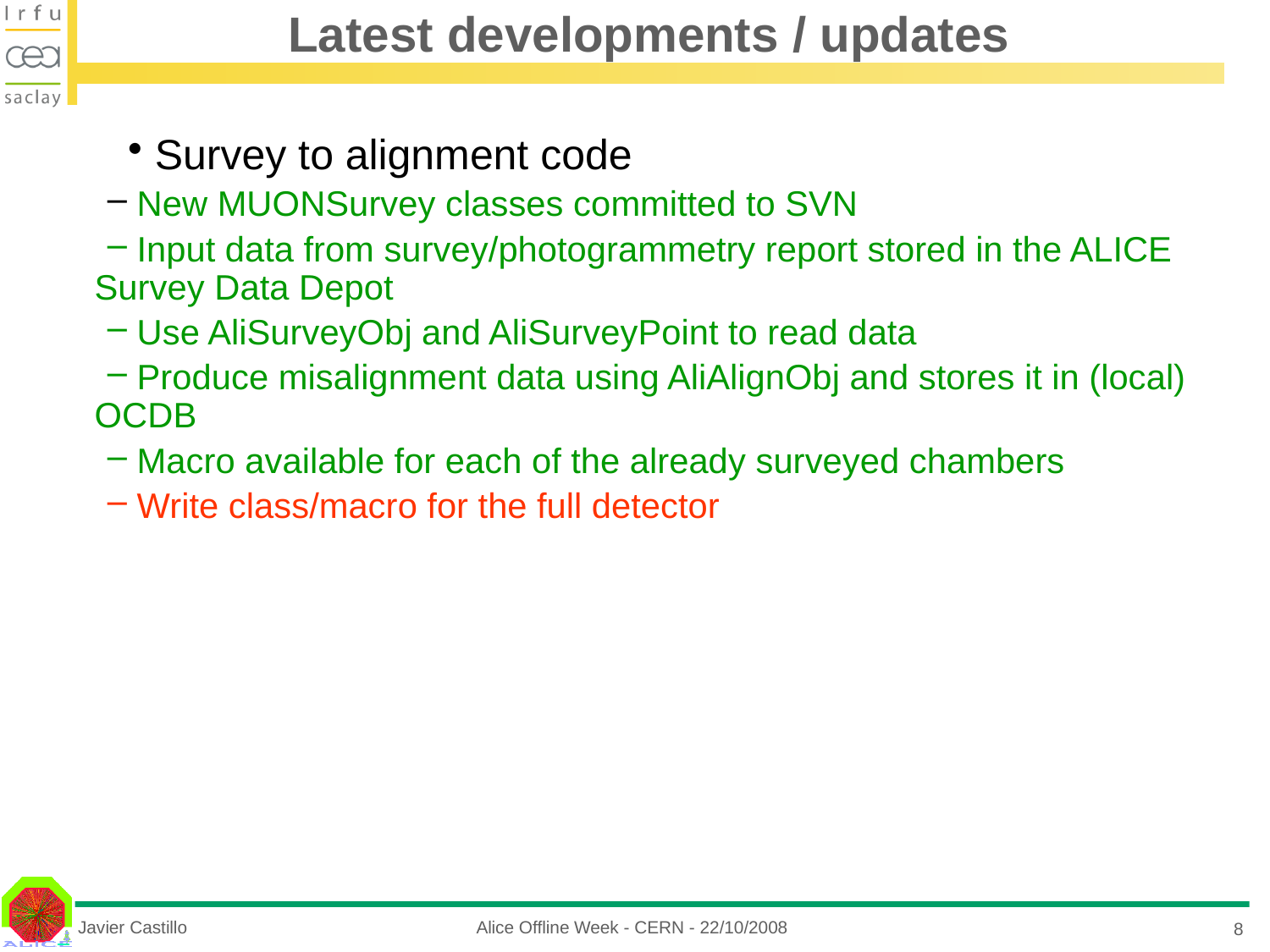

# Latest developments / updates
 Survey to alignment code
 New MUONSurvey classes committed to SVN
 Input data from survey/photogrammetry report stored in the ALICE Survey Data Depot
 Use AliSurveyObj and AliSurveyPoint to read data
 Produce misalignment data using AliAlignObj and stores it in (local) OCDB
 Macro available for each of the already surveyed chambers
 Write class/macro for the full detector
Javier Castillo
Alice Offline Week - CERN - 22/10/2008
8